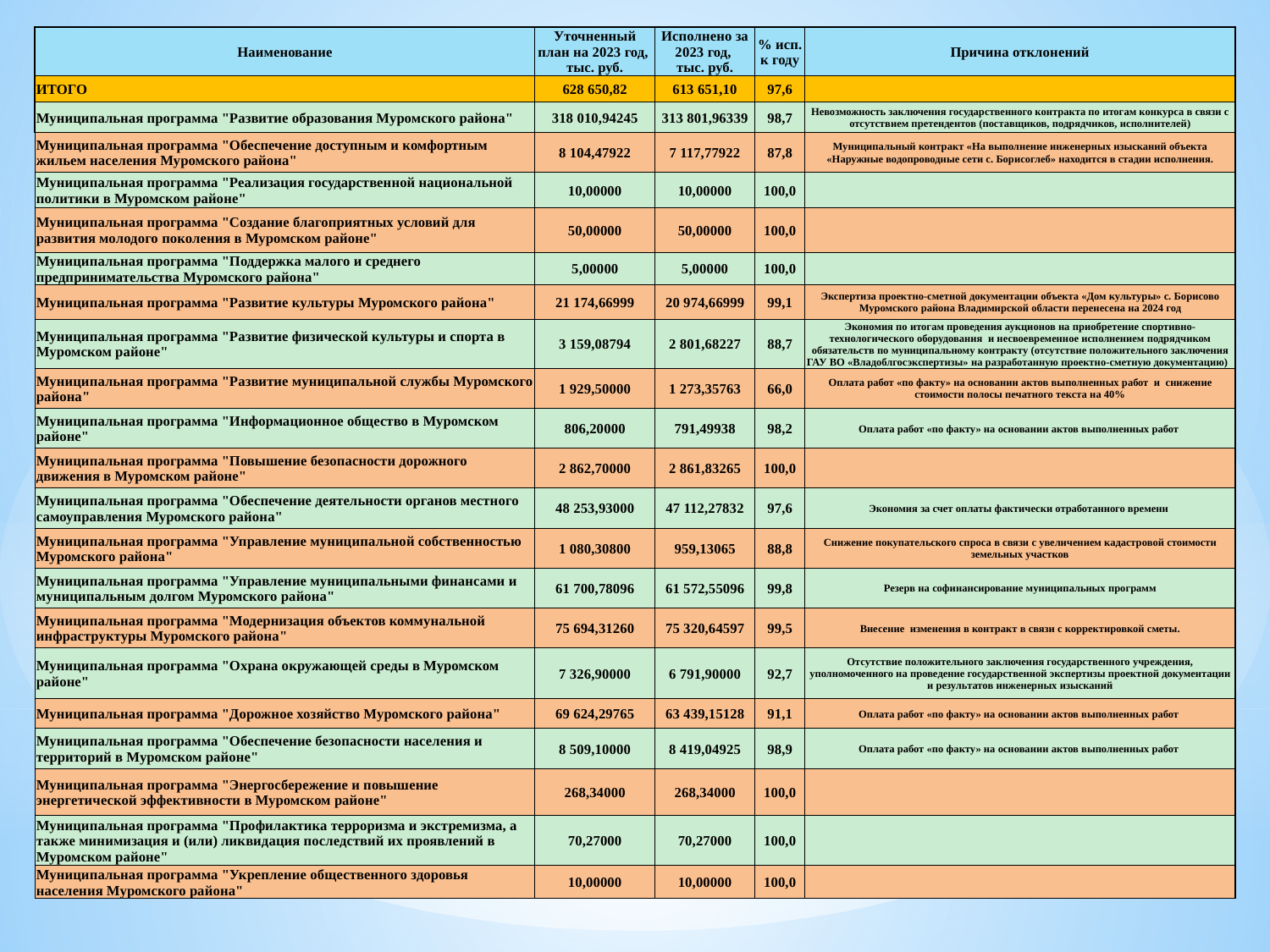

| Наименование | Уточненный план на 2023 год, тыс. руб. | Исполнено за 2023 год, тыс. руб. | % исп. к году | Причина отклонений |
| --- | --- | --- | --- | --- |
| ИТОГО | 628 650,82 | 613 651,10 | 97,6 |  |
| Муниципальная программа "Развитие образования Муромского района" | 318 010,94245 | 313 801,96339 | 98,7 | Невозможность заключения государственного контракта по итогам конкурса в связи с отсутствием претендентов (поставщиков, подрядчиков, исполнителей) |
| Муниципальная программа "Обеспечение доступным и комфортным жильем населения Муромского района" | 8 104,47922 | 7 117,77922 | 87,8 | Муниципальный контракт «На выполнение инженерных изысканий объекта «Наружные водопроводные сети с. Борисоглеб» находится в стадии исполнения. |
| Муниципальная программа "Реализация государственной национальной политики в Муромском районе" | 10,00000 | 10,00000 | 100,0 |  |
| Муниципальная программа "Создание благоприятных условий для развития молодого поколения в Муромском районе" | 50,00000 | 50,00000 | 100,0 |  |
| Муниципальная программа "Поддержка малого и среднего предпринимательства Муромского района" | 5,00000 | 5,00000 | 100,0 |  |
| Муниципальная программа "Развитие культуры Муромского района" | 21 174,66999 | 20 974,66999 | 99,1 | Экспертиза проектно-сметной документации объекта «Дом культуры» с. Борисово Муромского района Владимирской области перенесена на 2024 год |
| Муниципальная программа "Развитие физической культуры и спорта в Муромском районе" | 3 159,08794 | 2 801,68227 | 88,7 | Экономия по итогам проведения аукционов на приобретение спортивно-технологического оборудования и несвоевременное исполнением подрядчиком обязательств по муниципальному контракту (отсутствие положительного заключения ГАУ ВО «Владоблгосэкспертизы» на разработанную проектно-сметную документацию) |
| Муниципальная программа "Развитие муниципальной службы Муромского района" | 1 929,50000 | 1 273,35763 | 66,0 | Оплата работ «по факту» на основании актов выполненных работ и снижение стоимости полосы печатного текста на 40% |
| Муниципальная программа "Информационное общество в Муромском районе" | 806,20000 | 791,49938 | 98,2 | Оплата работ «по факту» на основании актов выполненных работ |
| Муниципальная программа "Повышение безопасности дорожного движения в Муромском районе" | 2 862,70000 | 2 861,83265 | 100,0 |  |
| Муниципальная программа "Обеспечение деятельности органов местного самоуправления Муромского района" | 48 253,93000 | 47 112,27832 | 97,6 | Экономия за счет оплаты фактически отработанного времени |
| Муниципальная программа "Управление муниципальной собственностью Муромского района" | 1 080,30800 | 959,13065 | 88,8 | Снижение покупательского спроса в связи с увеличением кадастровой стоимости земельных участков |
| Муниципальная программа "Управление муниципальными финансами и муниципальным долгом Муромского района" | 61 700,78096 | 61 572,55096 | 99,8 | Резерв на софинансирование муниципальных программ |
| Муниципальная программа "Модернизация объектов коммунальной инфраструктуры Муромского района" | 75 694,31260 | 75 320,64597 | 99,5 | Внесение изменения в контракт в связи с корректировкой сметы. |
| Муниципальная программа "Охрана окружающей среды в Муромском районе" | 7 326,90000 | 6 791,90000 | 92,7 | Отсутствие положительного заключения государственного учреждения, уполномоченного на проведение государственной экспертизы проектной документации и результатов инженерных изысканий |
| Муниципальная программа "Дорожное хозяйство Муромского района" | 69 624,29765 | 63 439,15128 | 91,1 | Оплата работ «по факту» на основании актов выполненных работ |
| Муниципальная программа "Обеспечение безопасности населения и территорий в Муромском районе" | 8 509,10000 | 8 419,04925 | 98,9 | Оплата работ «по факту» на основании актов выполненных работ |
| Муниципальная программа "Энергосбережение и повышение энергетической эффективности в Муромском районе" | 268,34000 | 268,34000 | 100,0 |  |
| Муниципальная программа "Профилактика терроризма и экстремизма, а также минимизация и (или) ликвидация последствий их проявлений в Муромском районе" | 70,27000 | 70,27000 | 100,0 |  |
| Муниципальная программа "Укрепление общественного здоровья населения Муромского района" | 10,00000 | 10,00000 | 100,0 |  |